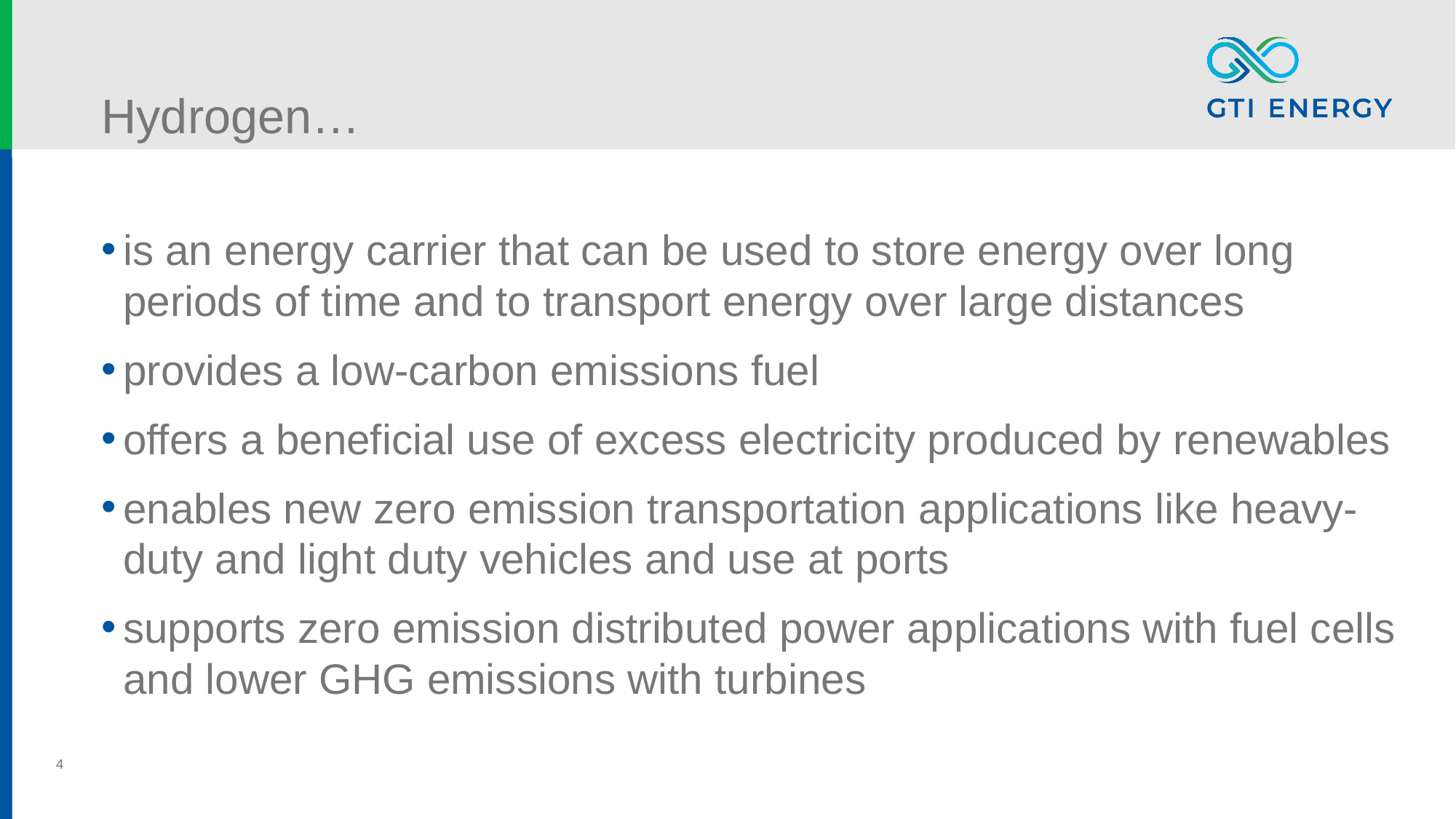

# Hydrogen…
is an energy carrier that can be used to store energy over long periods of time and to transport energy over large distances
provides a low-carbon emissions fuel
offers a beneficial use of excess electricity produced by renewables
enables new zero emission transportation applications like heavy-duty and light duty vehicles and use at ports
supports zero emission distributed power applications with fuel cells and lower GHG emissions with turbines

4